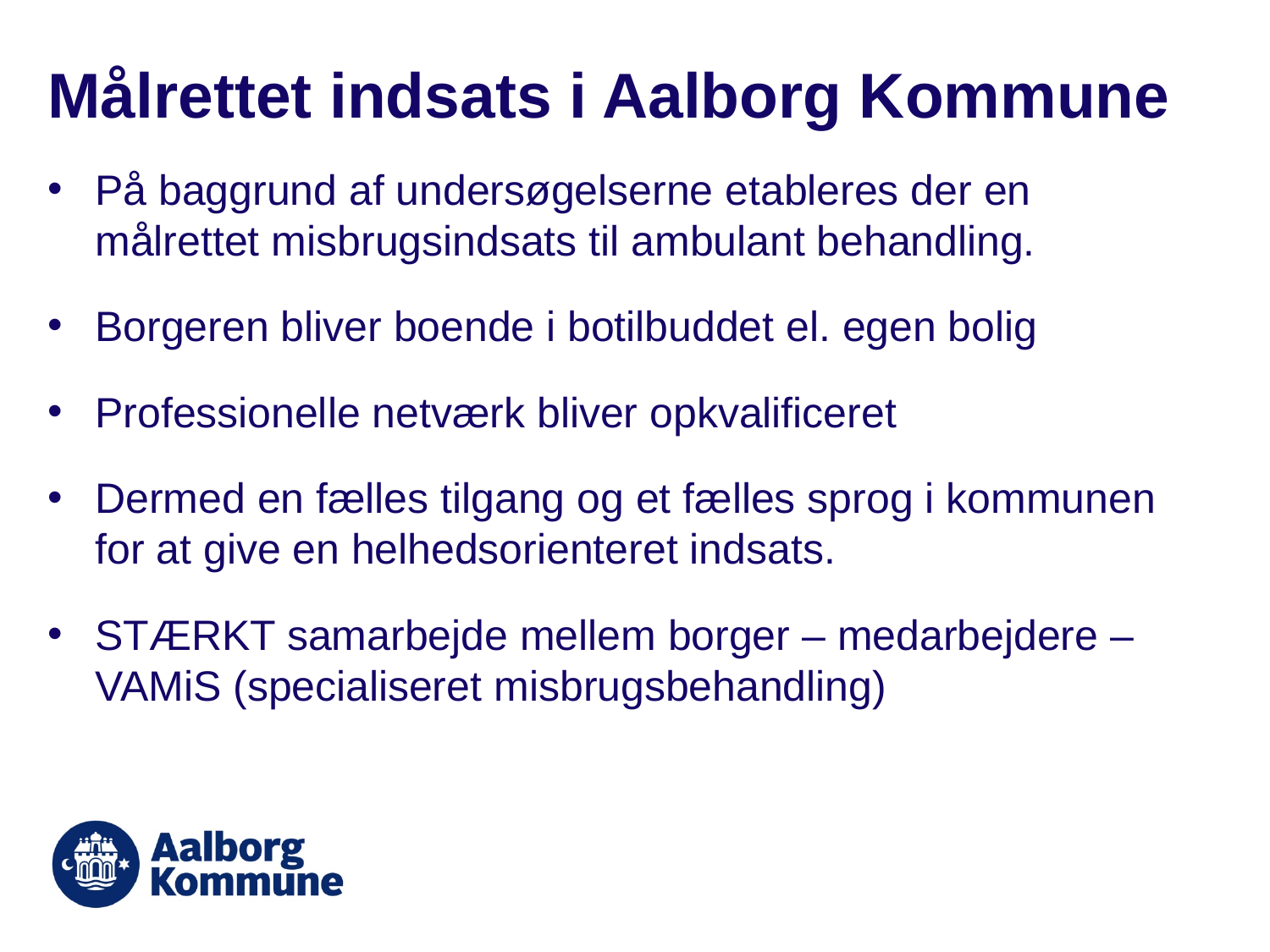

# Målrettet indsats i Aalborg Kommune
På baggrund af undersøgelserne etableres der en målrettet misbrugsindsats til ambulant behandling.
Borgeren bliver boende i botilbuddet el. egen bolig
Professionelle netværk bliver opkvalificeret
Dermed en fælles tilgang og et fælles sprog i kommunen for at give en helhedsorienteret indsats.
STÆRKT samarbejde mellem borger – medarbejdere – VAMiS (specialiseret misbrugsbehandling)